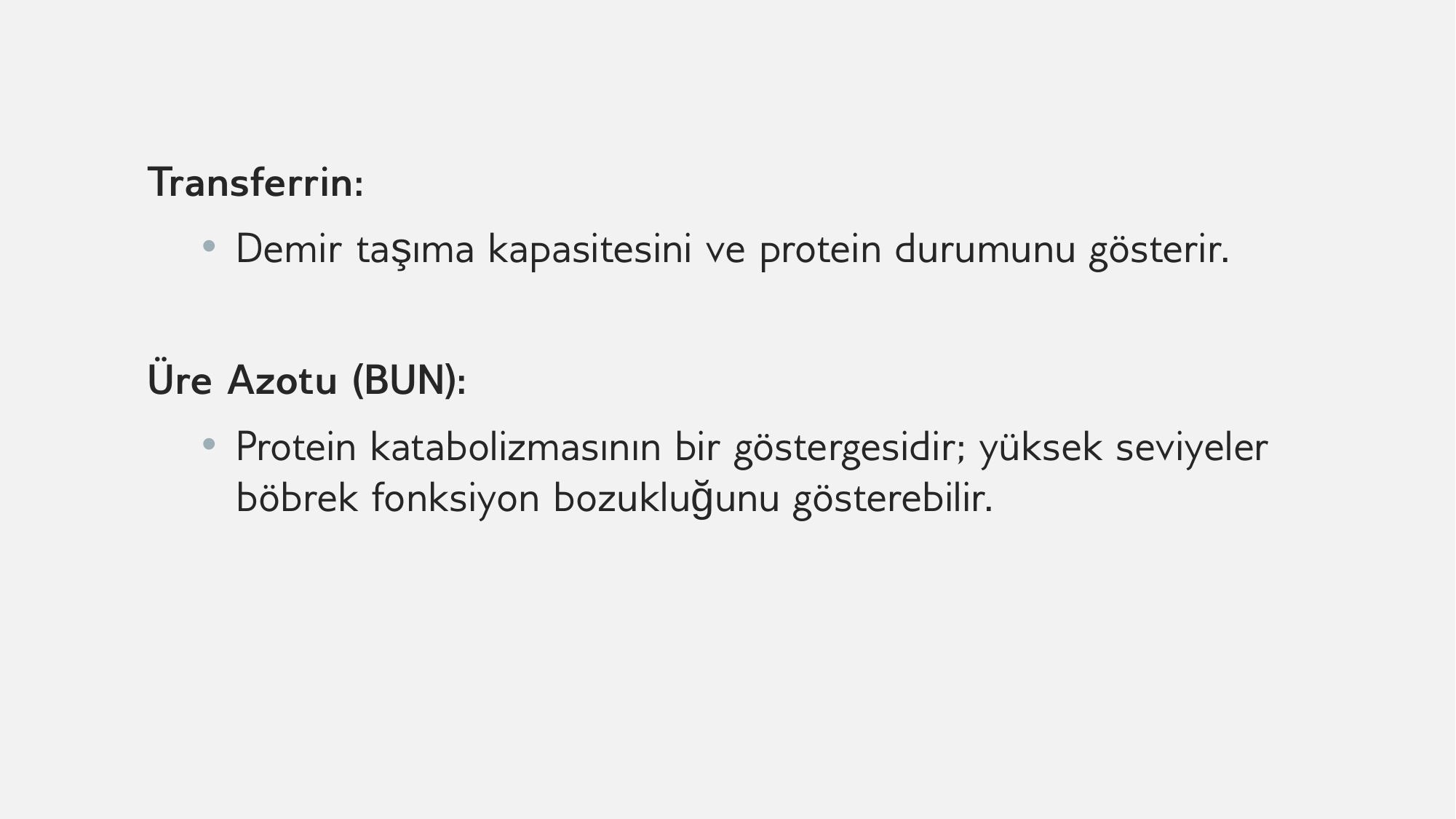

Transferrin:
Demir taşıma kapasitesini ve protein durumunu gösterir.

Üre Azotu (BUN):
Protein katabolizmasının bir göstergesidir; yüksek seviyeler böbrek fonksiyon bozukluğunu gösterebilir.